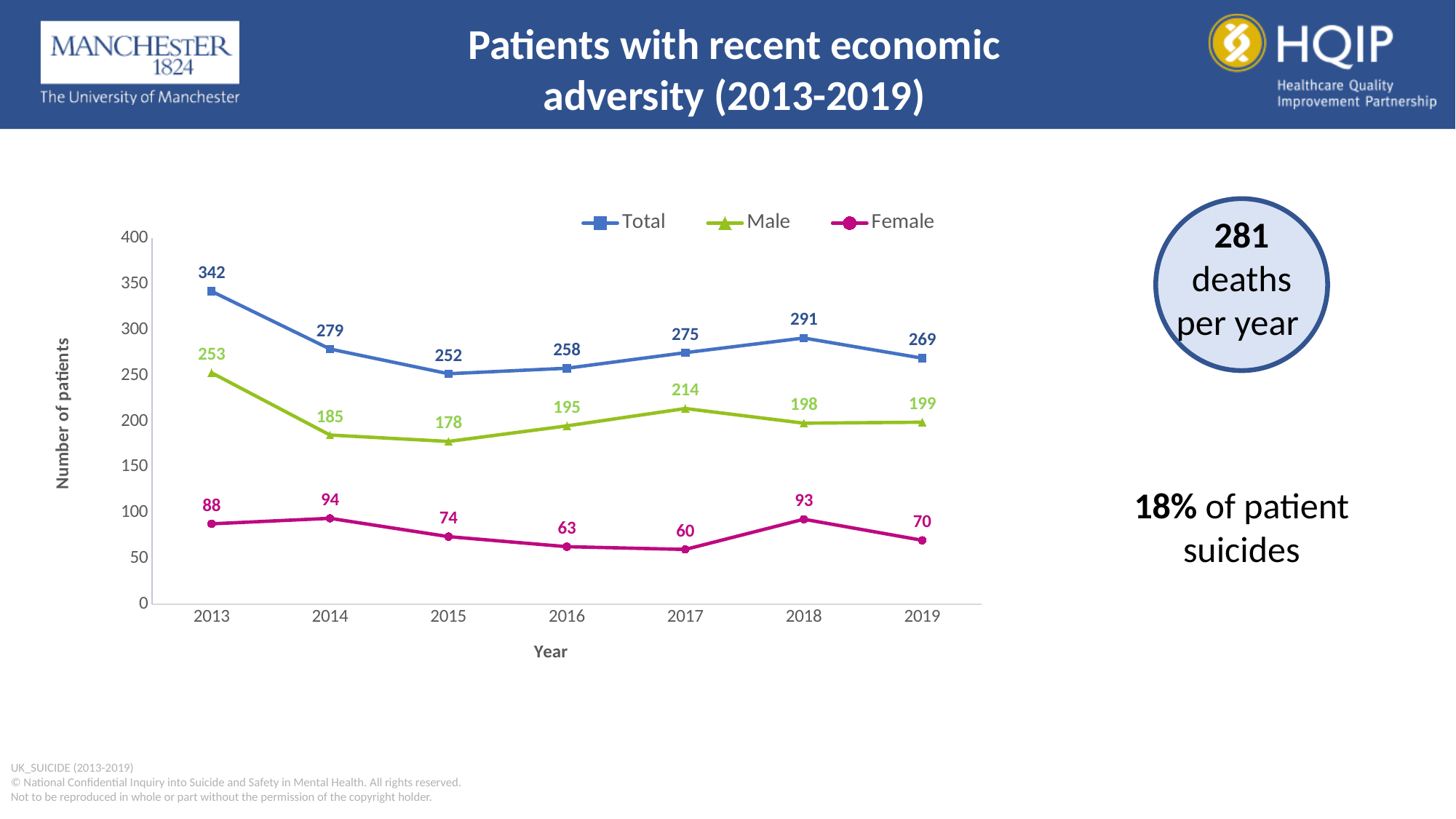

Patients with recent economic adversity (2013-2019)

### Chart

| Category |
|---|

### Chart

| Category | Total | Male | Female |
|---|---|---|---|
| 2013 | 342.0 | 253.0 | 88.0 |
| 2014 | 279.0 | 185.0 | 94.0 |
| 2015 | 252.0 | 178.0 | 74.0 |
| 2016 | 258.0 | 195.0 | 63.0 |
| 2017 | 275.0 | 214.0 | 60.0 |
| 2018 | 291.0 | 198.0 | 93.0 |
| 2019 | 269.0 | 199.0 | 70.0 |
281
deaths per year
18% of patient suicides
UK_SUICIDE (2013-2019)
© National Confidential Inquiry into Suicide and Safety in Mental Health. All rights reserved.
Not to be reproduced in whole or part without the permission of the copyright holder.